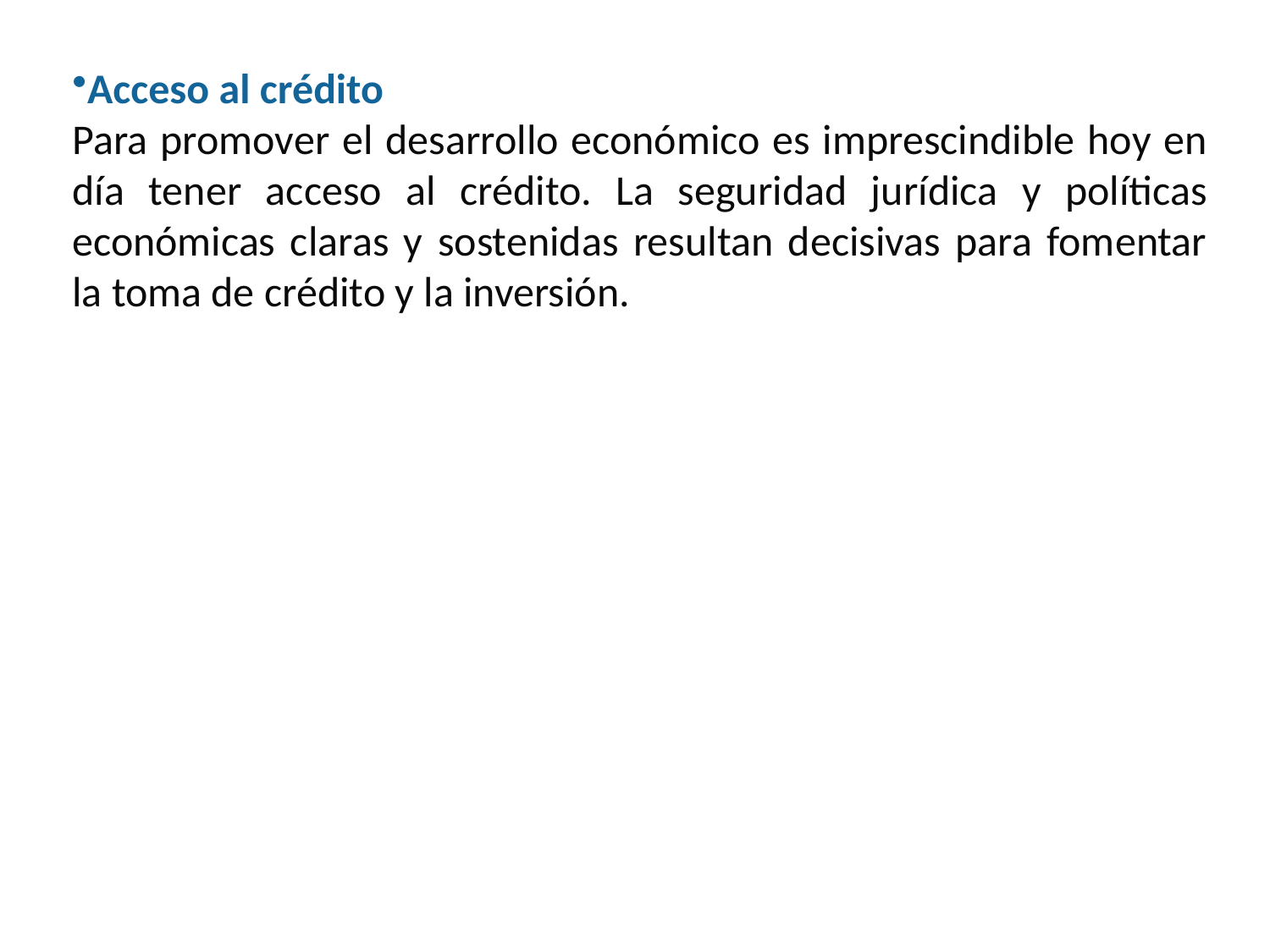

Acceso al crédito
Para promover el desarrollo económico es imprescindible hoy en día tener acceso al crédito. La seguridad jurídica y políticas económicas claras y sostenidas resultan decisivas para fomentar la toma de crédito y la inversión.